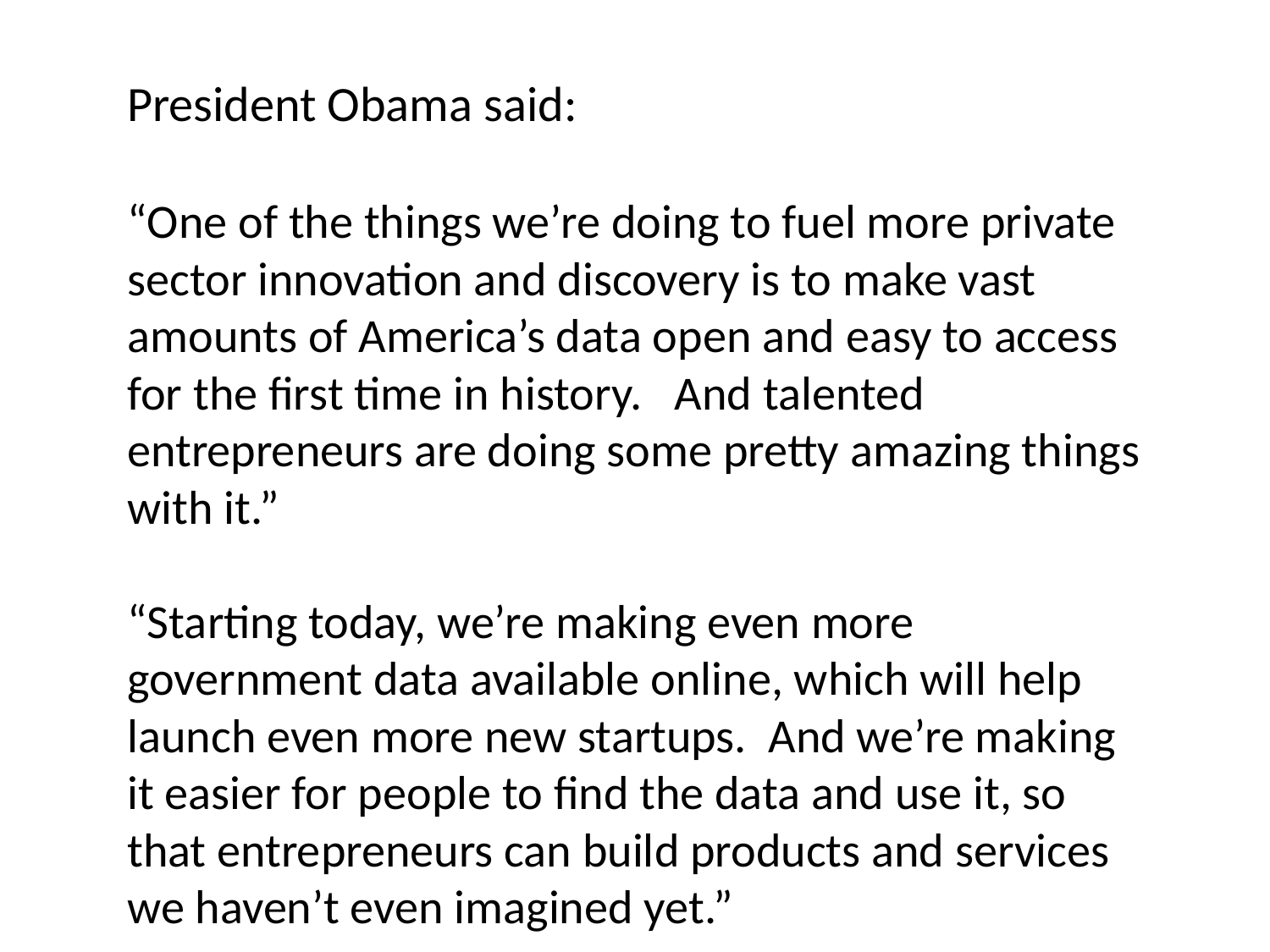

President Obama said:

“One of the things we’re doing to fuel more private sector innovation and discovery is to make vast amounts of America’s data open and easy to access for the first time in history.   And talented entrepreneurs are doing some pretty amazing things with it.”

“Starting today, we’re making even more government data available online, which will help launch even more new startups.  And we’re making it easier for people to find the data and use it, so that entrepreneurs can build products and services we haven’t even imagined yet.”